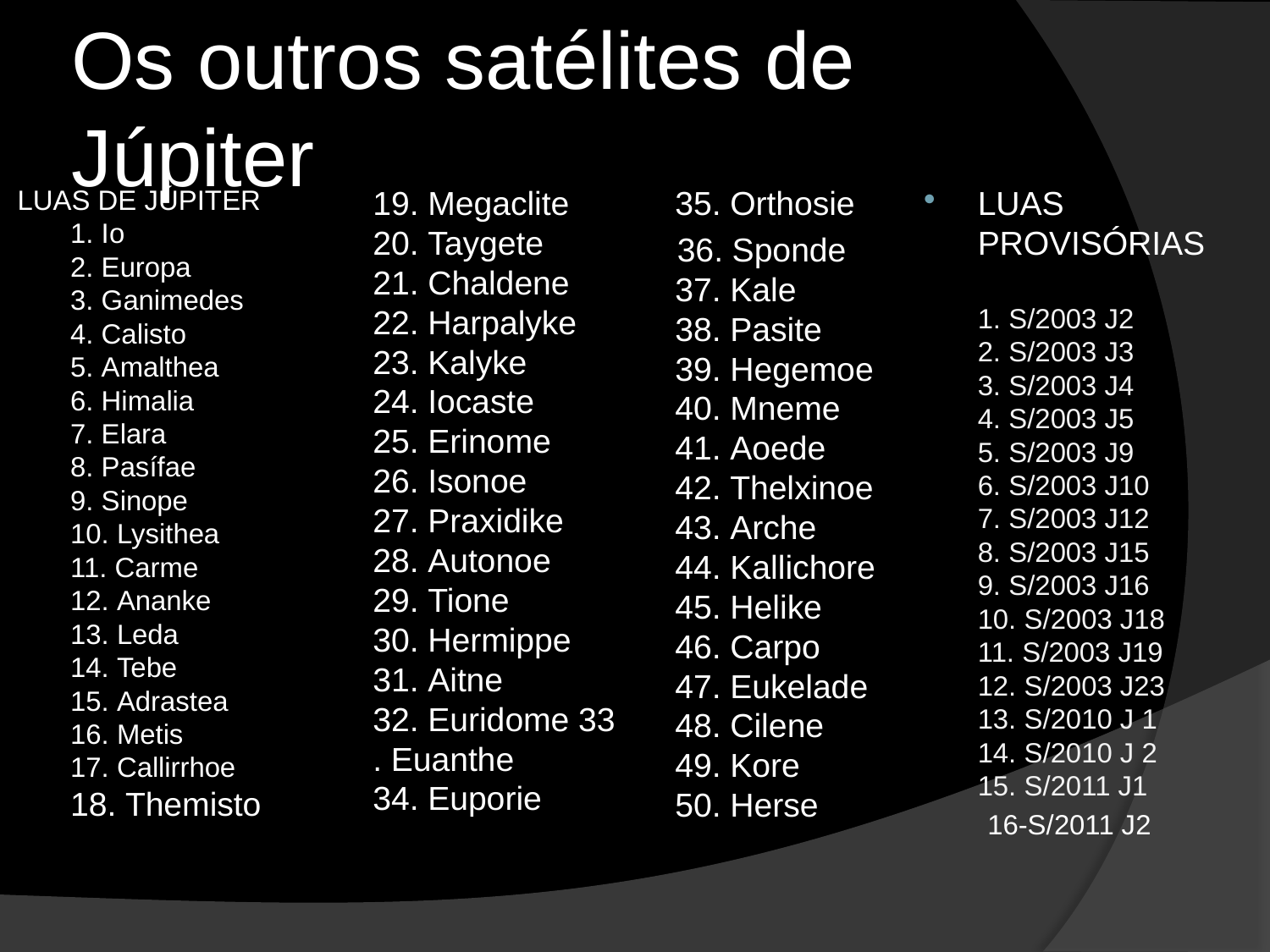

# Os outros satélites de Júpiter
LUAS DE JÚPITER
1. Io 
2. Europa 
3. Ganimedes
4. Calisto 
5. Amalthea 
6. Himalia 
7. Elara 
8. Pasífae 
9. Sinope 
10. Lysithea 
11. Carme 
12. Ananke 
13. Leda 
14. Tebe 
15. Adrastea 
16. Metis 
17. Callirrhoe
18. Themisto 
19. Megaclite 
20. Taygete 
21. Chaldene 
22. Harpalyke
23. Kalyke 
24. Iocaste 
25. Erinome 
26. Isonoe 
27. Praxidike 
28. Autonoe 
29. Tione 
30. Hermippe 
31. Aitne 
32. Euridome 33. Euanthe 
34. Euporie 
35. Orthosie
      36. Sponde 
37. Kale 
38. Pasite 
39. Hegemoe 
40. Mneme 
41. Aoede 
42. Thelxinoe
43. Arche 
44. Kallichore
45. Helike 
46. Carpo 
47. Eukelade 
48. Cilene
49. Kore 
50. Herse
LUAS PROVISÓRIAS
1. S/2003 J2 
2. S/2003 J3 
3. S/2003 J4 
4. S/2003 J5 
5. S/2003 J9 
6. S/2003 J10 
7. S/2003 J12 
8. S/2003 J15 
9. S/2003 J16 
10. S/2003 J18 
11. S/2003 J19 
12. S/2003 J23 
13. S/2010 J 1 
14. S/2010 J 2 
15. S/2011 J1
        16-S/2011 J2